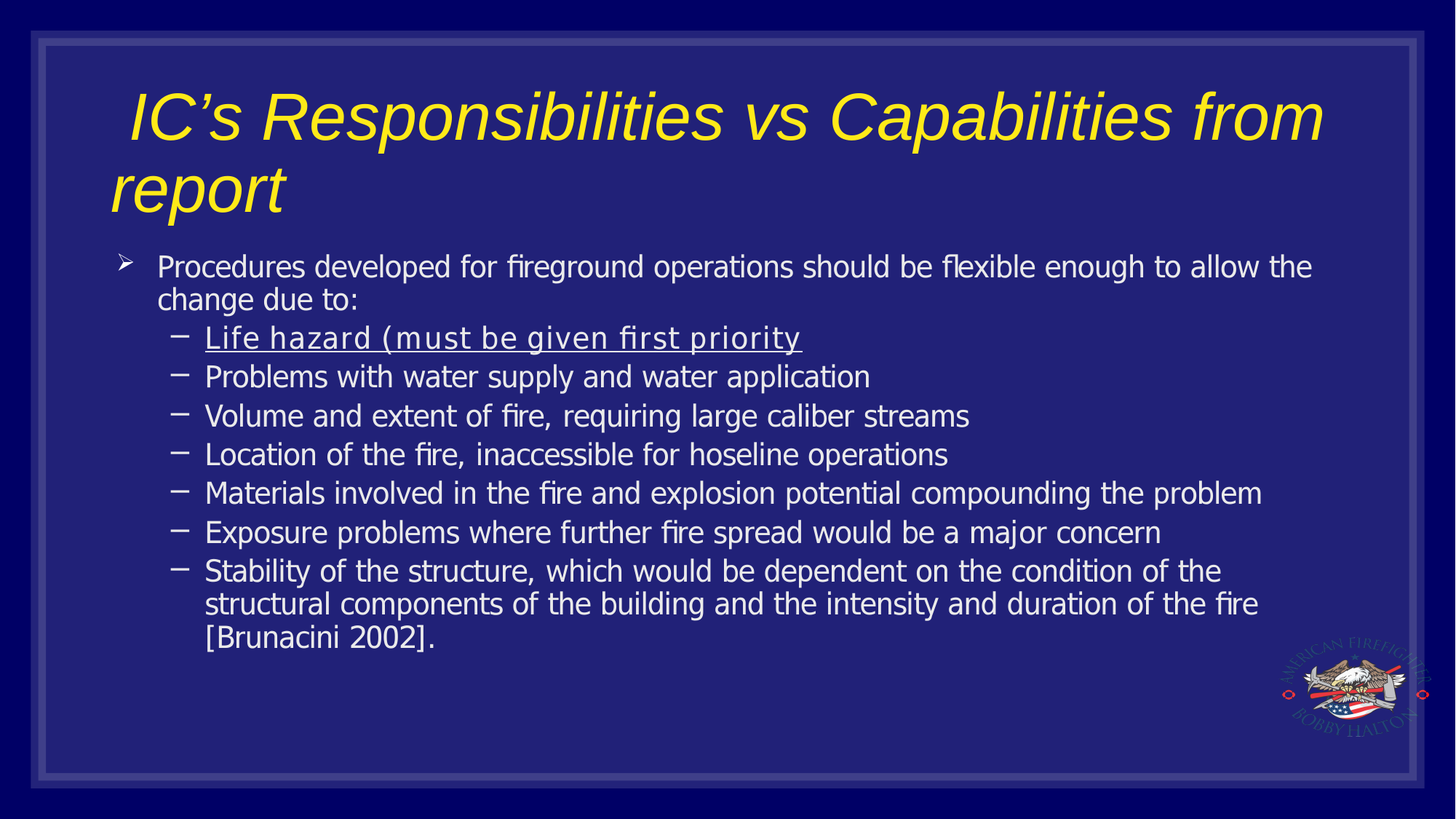

# IC’s Responsibilities vs Capabilities from report
Procedures developed for fireground operations should be flexible enough to allow the change due to:
Life hazard (must be given first priority
Problems with water supply and water application
Volume and extent of fire, requiring large caliber streams
Location of the fire, inaccessible for hoseline operations
Materials involved in the fire and explosion potential compounding the problem
Exposure problems where further fire spread would be a major concern
Stability of the structure, which would be dependent on the condition of the structural components of the building and the intensity and duration of the fire [Brunacini 2002].